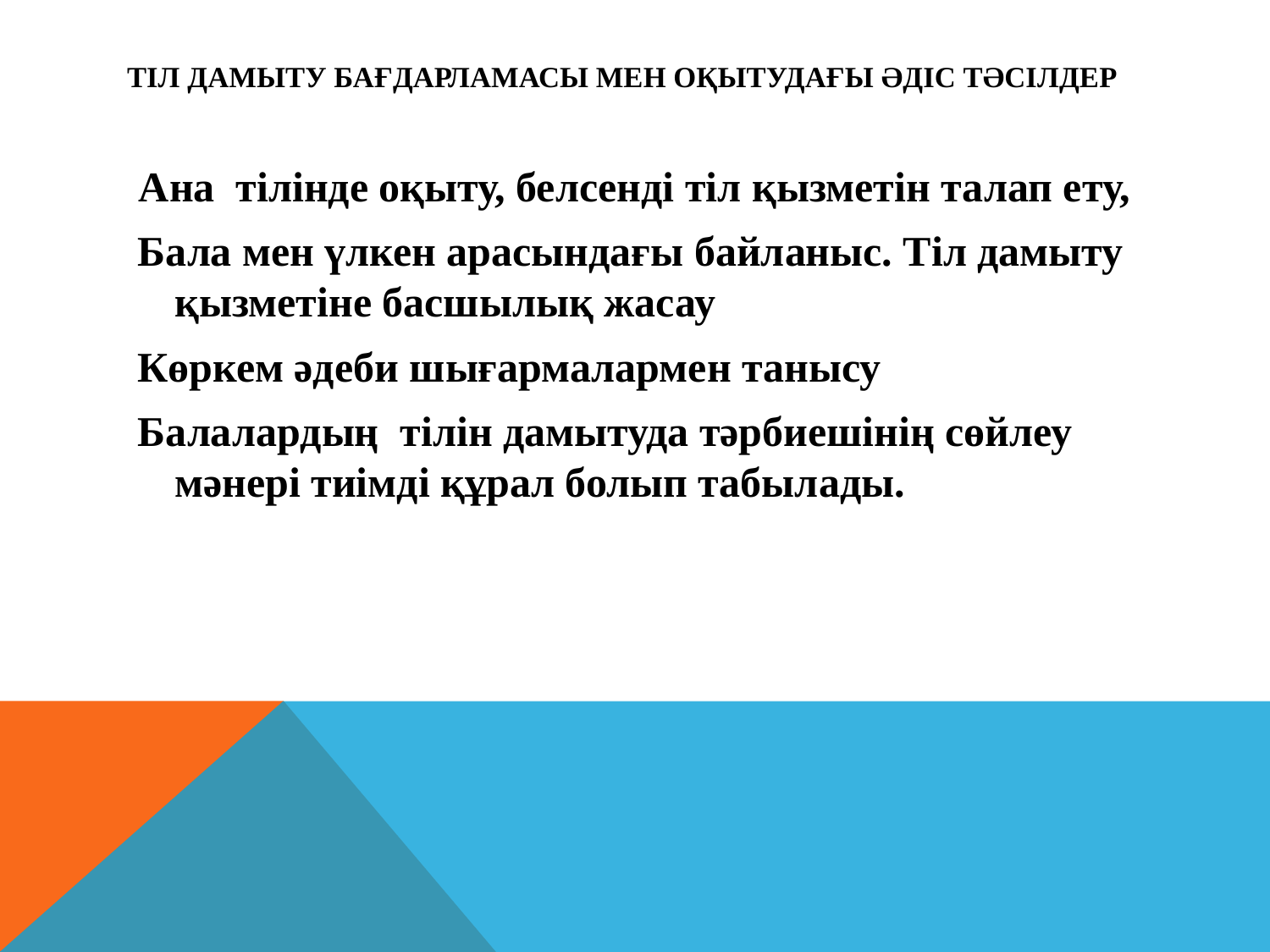

# Тіл дамыту бағдарламасы мен оқытудағы әдіс тәсілдер
 Ана  тілінде оқыту, белсенді тіл қызметін талап ету,
 Бала мен үлкен арасындағы байланыс. Тіл дамыту қызметіне басшылық жасау
 Көркем әдеби шығармалармен танысу
 Балалардың  тілін дамытуда тәрбиешінің сөйлеу мәнері тиімді құрал болып табылады.